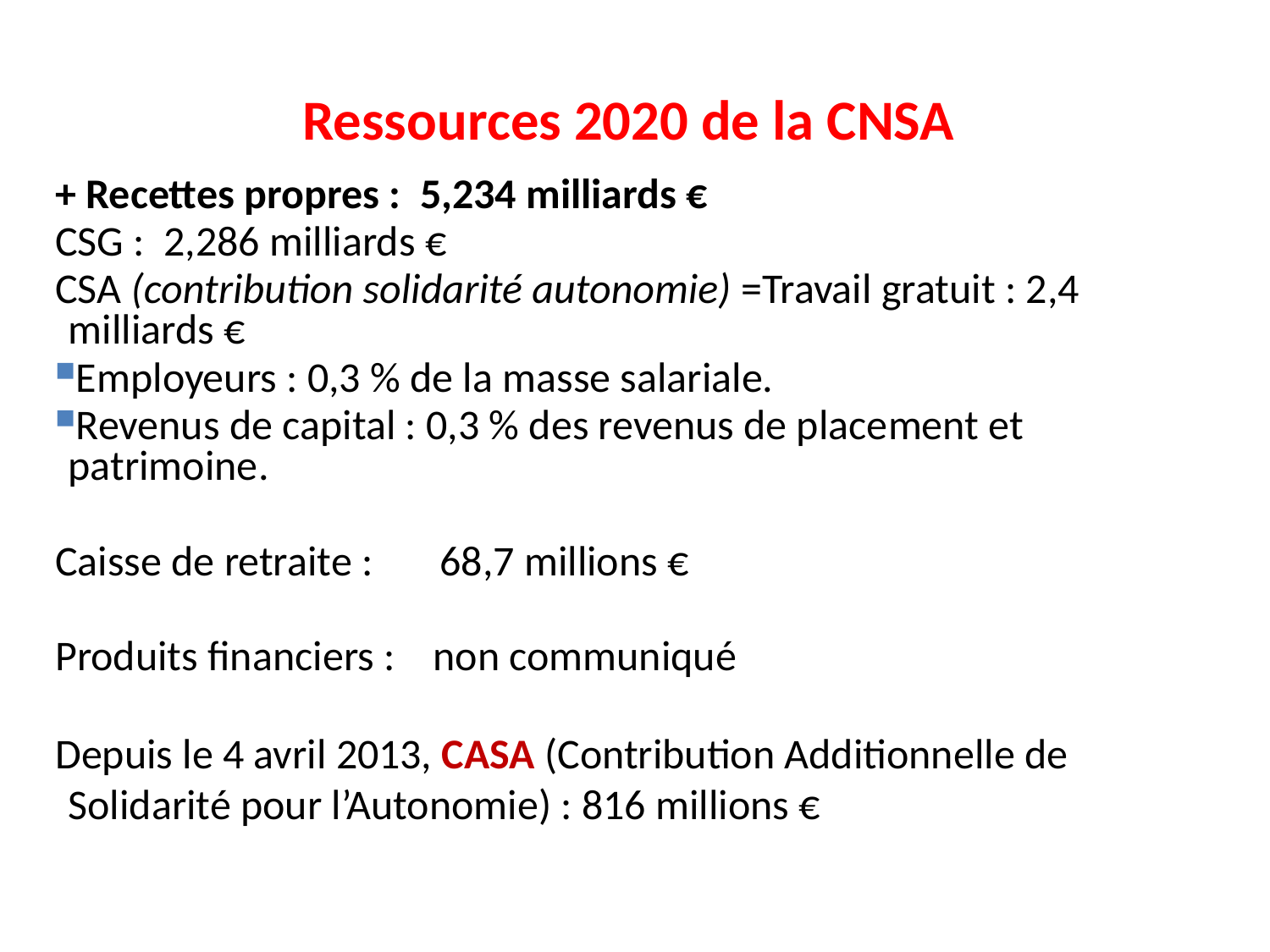

# Ressources 2020 de la CNSA
+ Recettes propres :  5,234 milliards €
CSG :  2,286 milliards €
CSA (contribution solidarité autonomie) =Travail gratuit : 2,4 milliards €
Employeurs : 0,3 % de la masse salariale.
Revenus de capital : 0,3 % des revenus de placement et patrimoine.

Caisse de retraite :       68,7 millions €

Produits financiers :    non communiqué

Depuis le 4 avril 2013, CASA (Contribution Additionnelle de Solidarité pour l’Autonomie) : 816 millions €